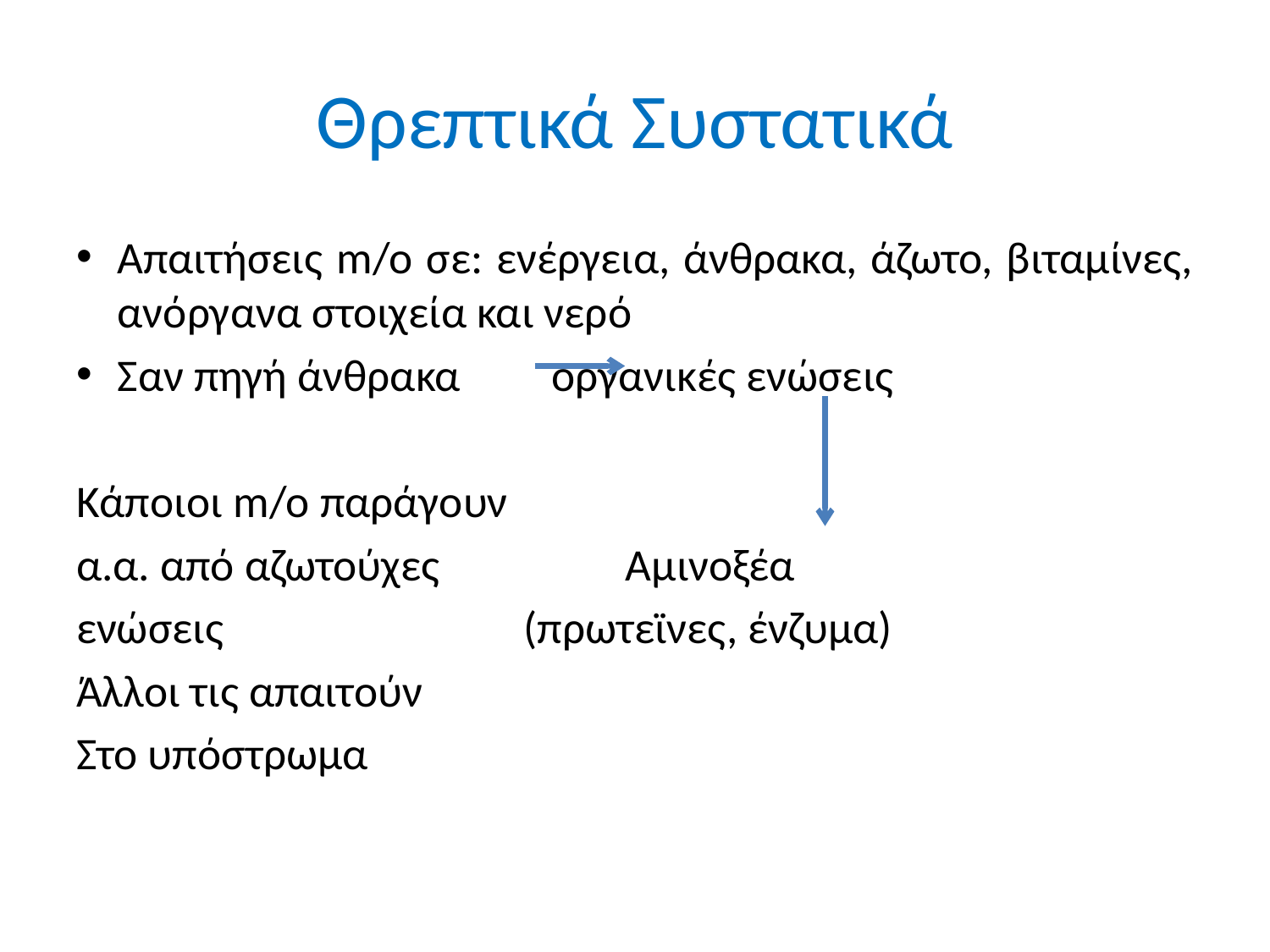

# Θρεπτικά Συστατικά
Απαιτήσεις m/o σε: ενέργεια, άνθρακα, άζωτο, βιταμίνες, ανόργανα στοιχεία και νερό
Σαν πηγή άνθρακα         οργανικές ενώσεις

Κάποιοι m/o παράγουν
α.α. από αζωτούχες 		Αμινοξέα
ενώσεις			(πρωτεϊνες, ένζυμα)
Άλλοι τις απαιτούν
Στο υπόστρωμα